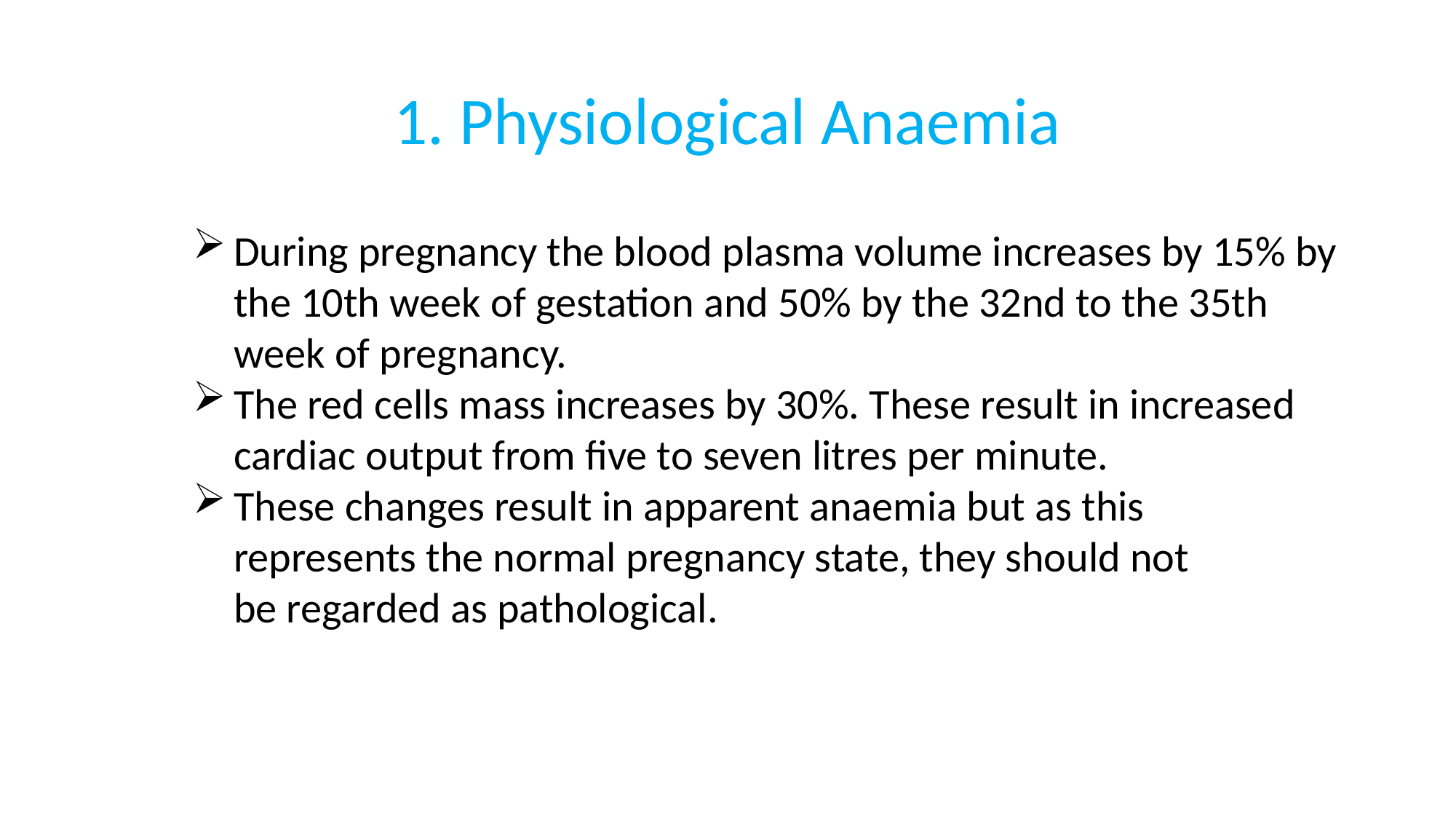

# 1. Physiological Anaemia
During pregnancy the blood plasma volume increases by 15% by the 10th week of gestation and 50% by the 32nd to the 35th week of pregnancy.
The red cells mass increases by 30%. These result in increased cardiac output from five to seven litres per minute.
These changes result in apparent anaemia but as this
represents the normal pregnancy state, they should not
be regarded as pathological.

228